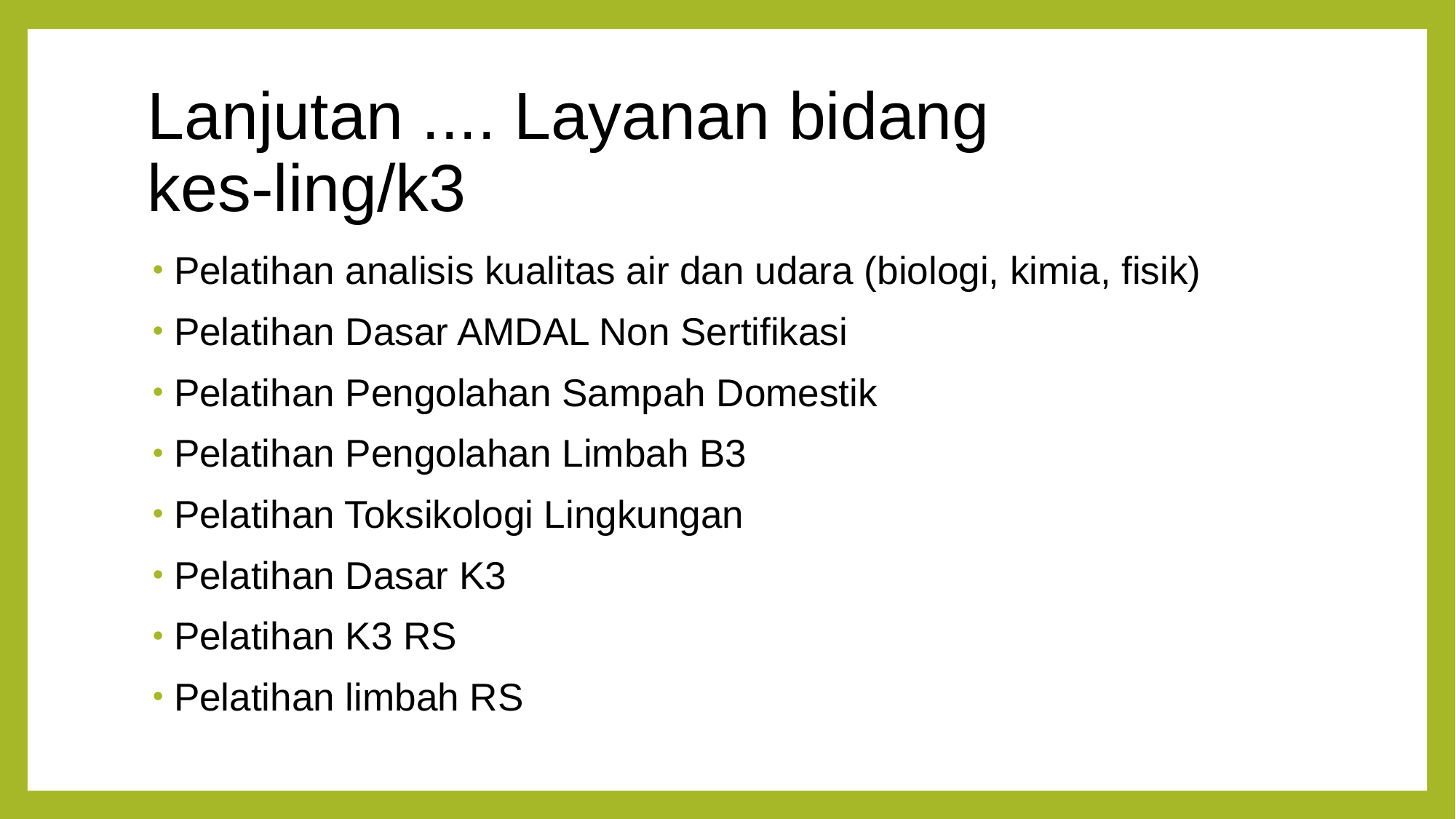

# Lanjutan .... Layanan bidang kes-ling/k3
Pelatihan analisis kualitas air dan udara (biologi, kimia, fisik)
Pelatihan Dasar AMDAL Non Sertifikasi
Pelatihan Pengolahan Sampah Domestik
Pelatihan Pengolahan Limbah B3
Pelatihan Toksikologi Lingkungan
Pelatihan Dasar K3
Pelatihan K3 RS
Pelatihan limbah RS